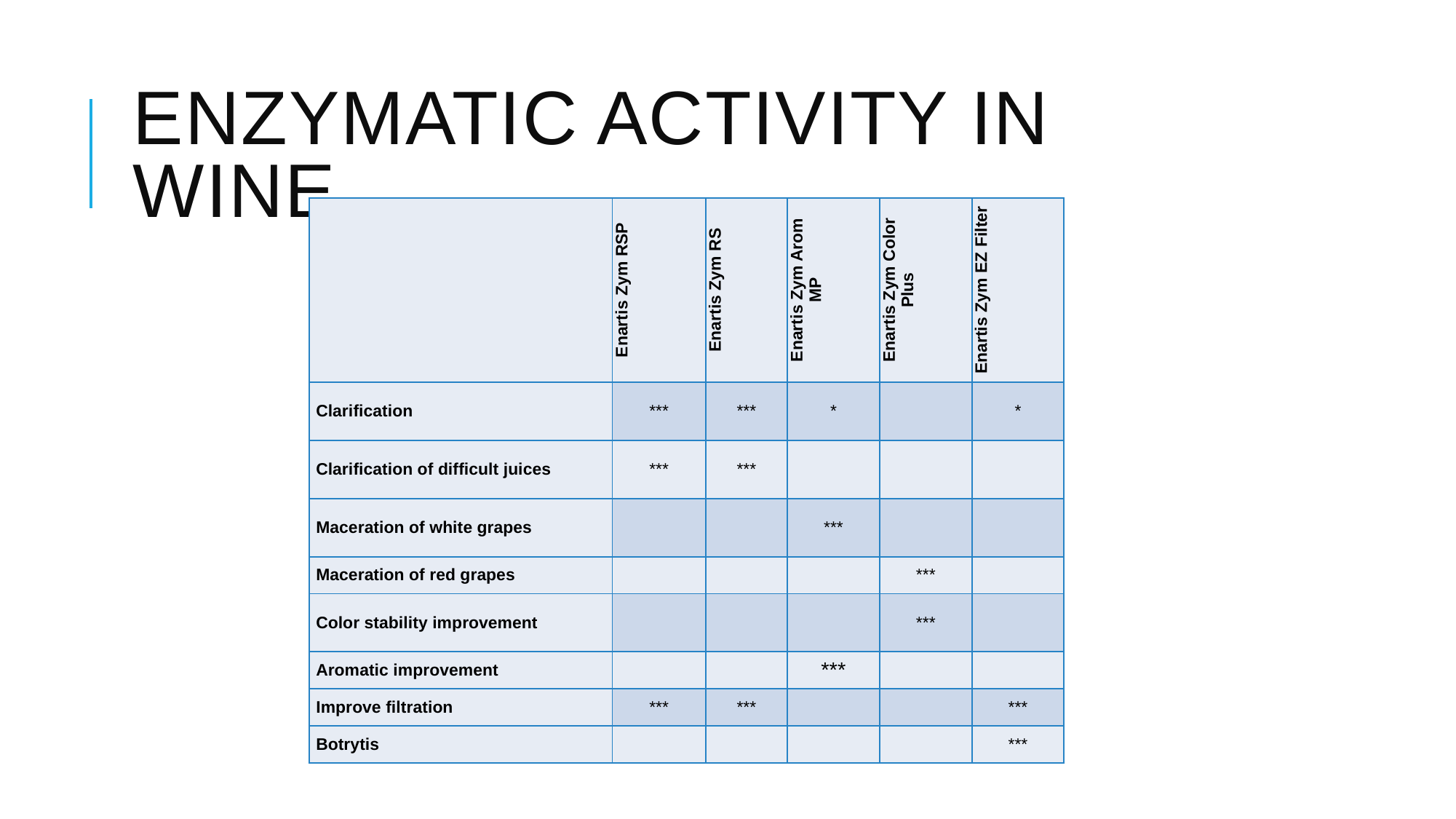

# Enzymatic Activity in WIne
|  | Enartis Zym RSP | Enartis Zym RS | Enartis Zym Arom MP | Enartis Zym Color Plus | Enartis Zym EZ Filter |
| --- | --- | --- | --- | --- | --- |
| Clarification | \*\*\* | \*\*\* | \* |  | \* |
| Clarification of difficult juices | \*\*\* | \*\*\* |  |  |  |
| Maceration of white grapes |  |  | \*\*\* |  |  |
| Maceration of red grapes |  |  |  | \*\*\* |  |
| Color stability improvement |  |  |  | \*\*\* |  |
| Aromatic improvement |  |  | \*\*\* |  |  |
| Improve filtration | \*\*\* | \*\*\* |  |  | \*\*\* |
| Botrytis |  |  |  |  | \*\*\* |